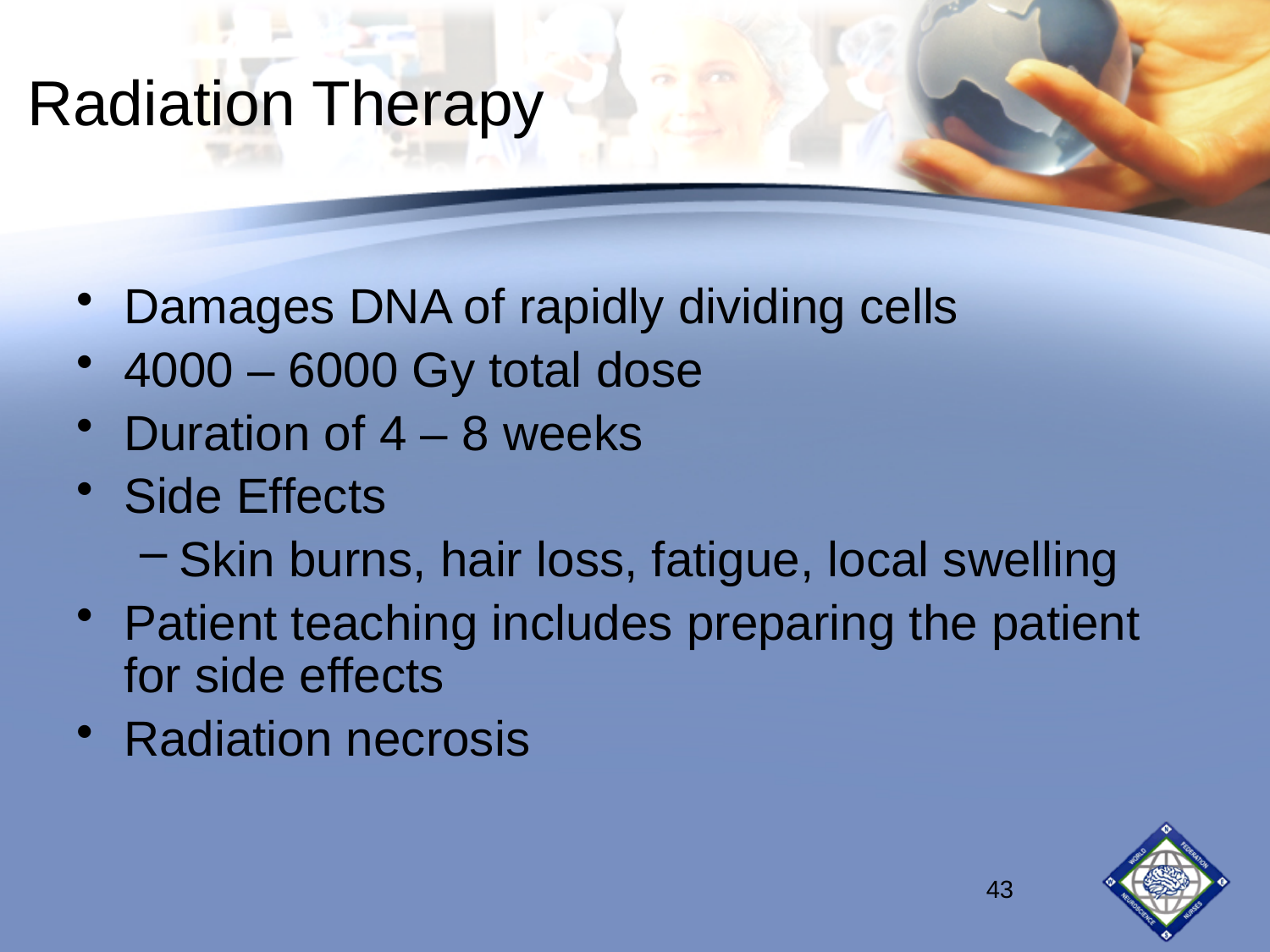

# Radiation Therapy
Damages DNA of rapidly dividing cells
4000 – 6000 Gy total dose
Duration of 4 – 8 weeks
Side Effects
Skin burns, hair loss, fatigue, local swelling
Patient teaching includes preparing the patient for side effects
Radiation necrosis
43